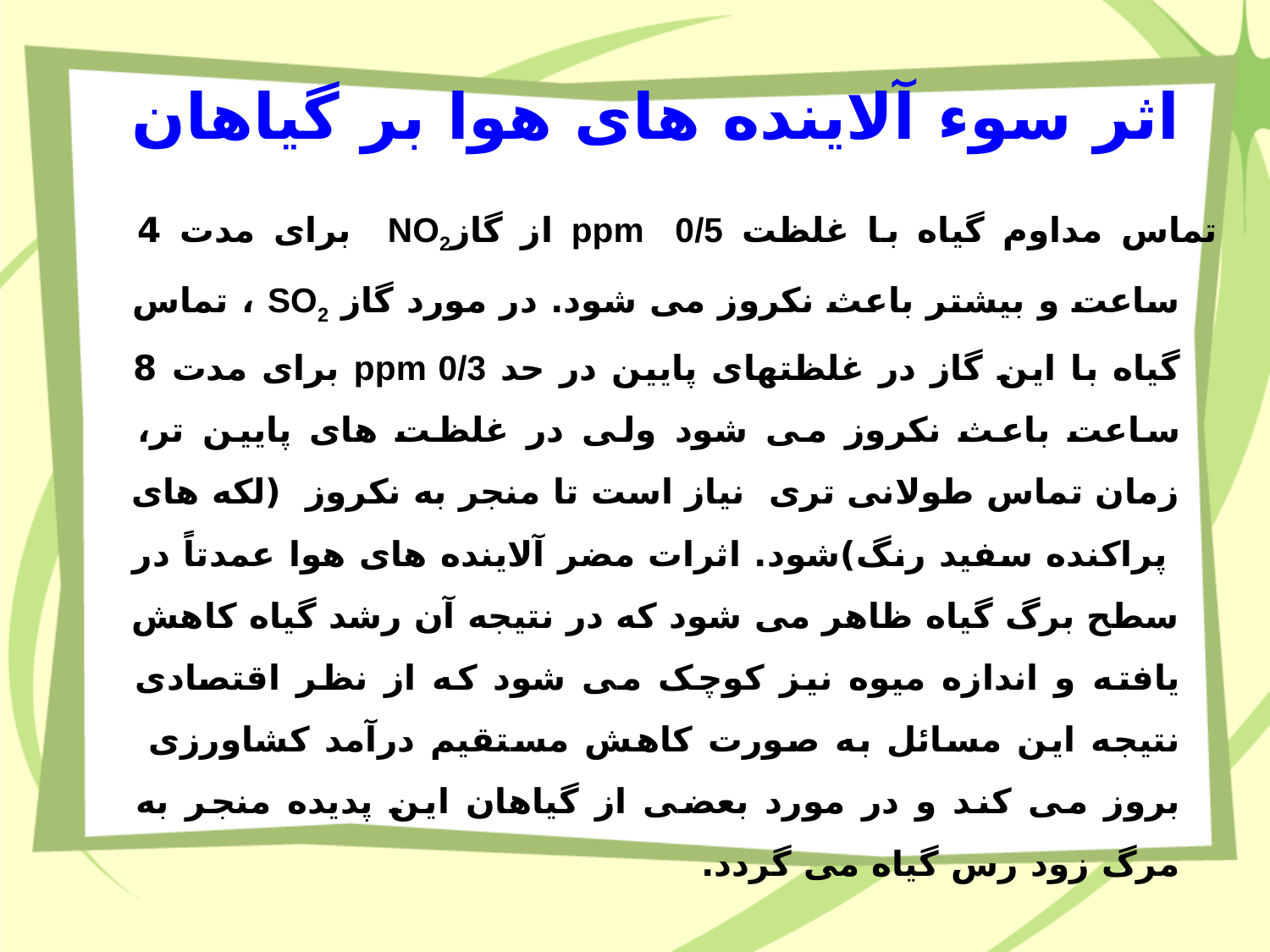

# اثر سوء آلاینده های هوا بر گياهان
تماس مداوم گياه با غلظت ppm  0/5 از گازNO2  برای مدت 4 ساعت و بيشتر باعث نکروز می شود. در مورد گاز SO2 ، تماس گياه با اين گاز در غلظتهای پايين در حد ppm 0/3 برای مدت 8 ساعت باعث نکروز می شود ولی در غلظت های پايين تر، زمان تماس طولانی تری  نياز است تا منجر به نکروز  (لکه های  پراکنده سفيد رنگ)شود. اثرات مضر آلاينده های هوا عمدتاً در سطح برگ گياه ظاهر می شود که در نتيجه آن رشد گياه کاهش يافته و اندازه ميوه نيز کوچک می شود که از نظر اقتصادی نتيجه اين مسائل به صورت کاهش مستقيم درآمد کشاورزی  بروز می کند و در مورد بعضی از گياهان اين پديده منجر به مرگ زود رس گياه می گردد.